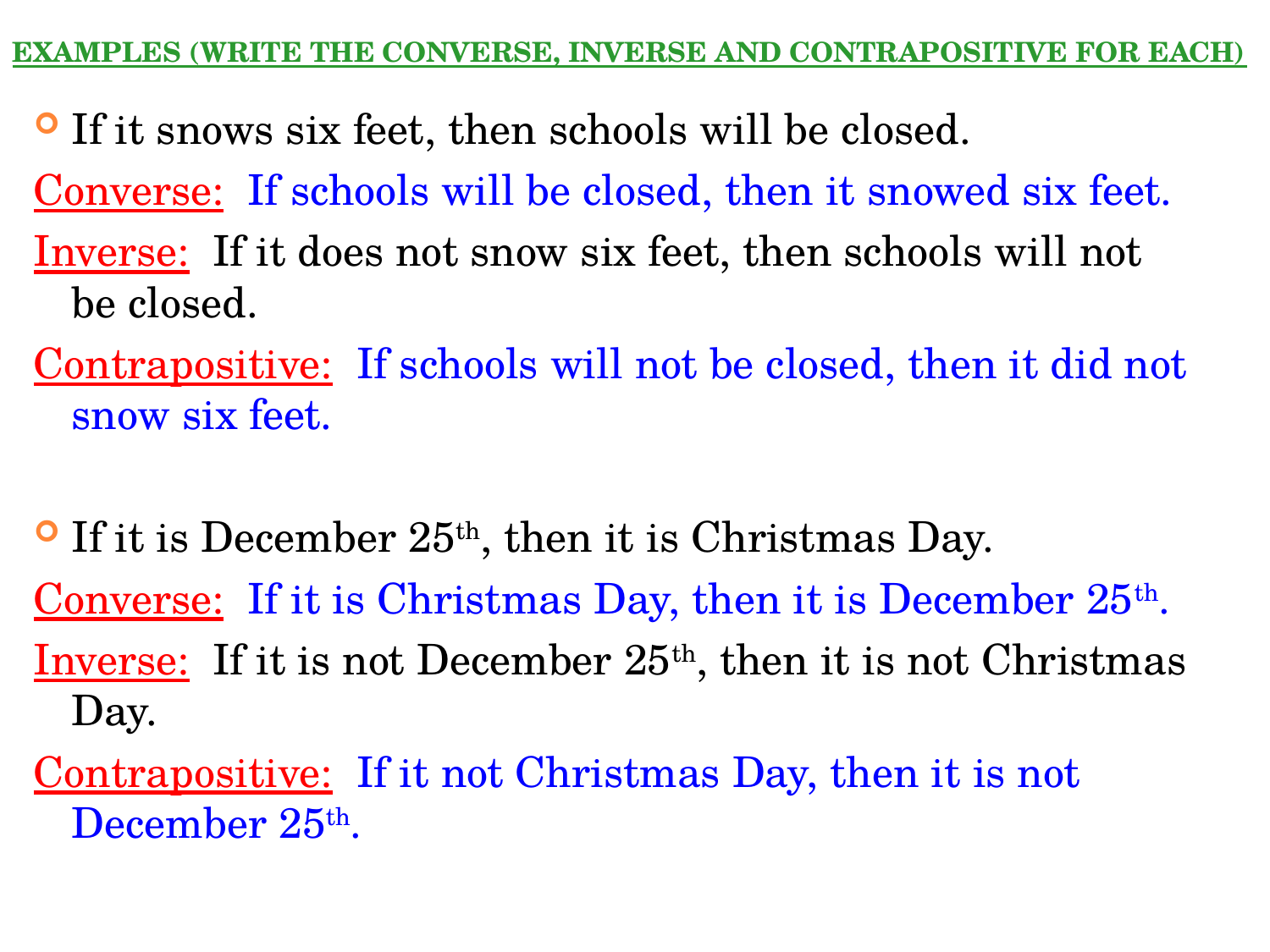

# Examples (Write the Converse, Inverse and Contrapositive for Each)
If it snows six feet, then schools will be closed.
Converse:  If schools will be closed, then it snowed six feet.
Inverse:  If it does not snow six feet, then schools will not be closed.
Contrapositive:  If schools will not be closed, then it did not snow six feet.

If it is December 25th, then it is Christmas Day.
Converse:  If it is Christmas Day, then it is December 25th.
Inverse:  If it is not December 25th, then it is not Christmas Day.
Contrapositive:  If it not Christmas Day, then it is not December 25th.